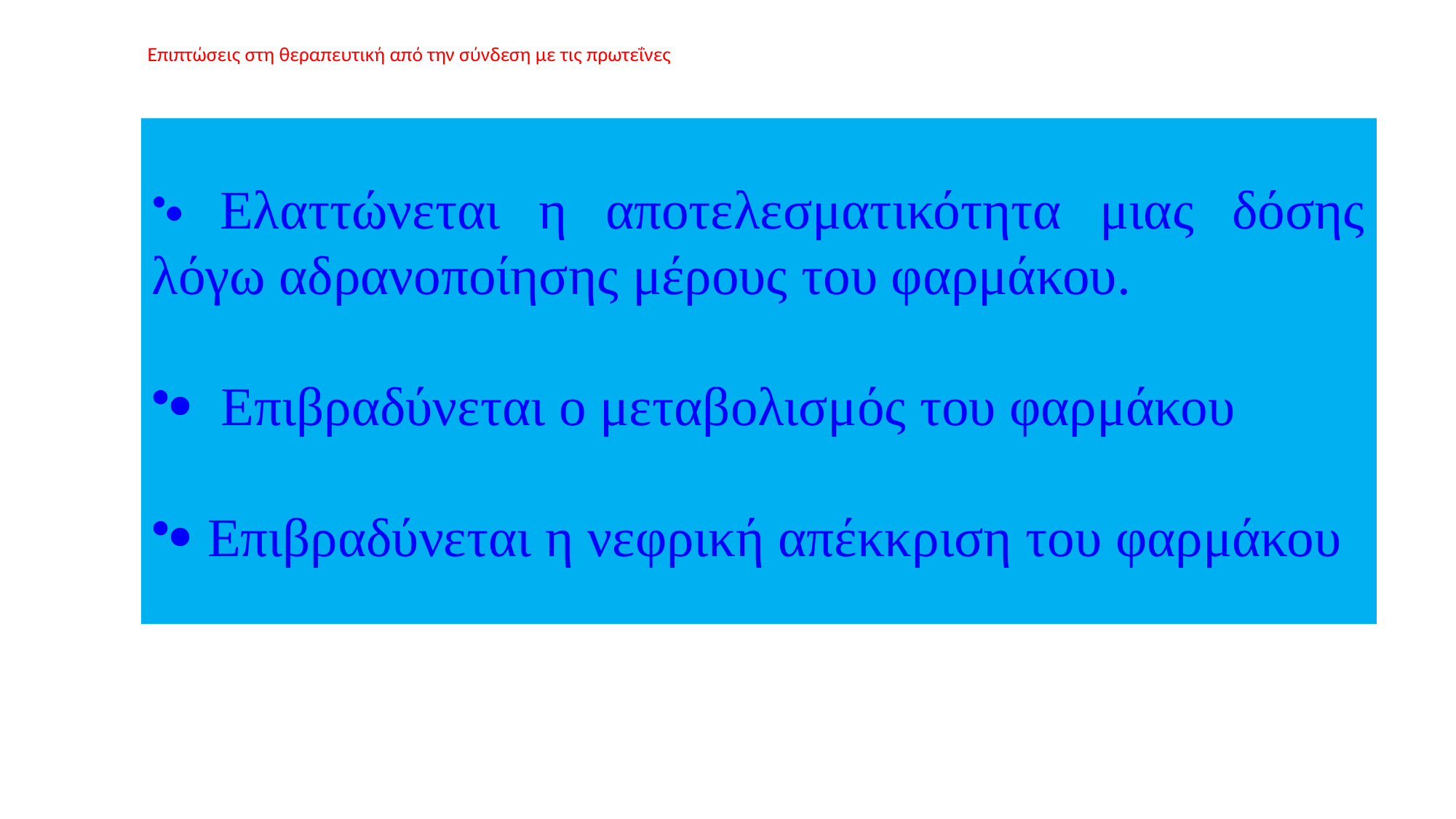

Επιπτώσεις στη θεραπευτική από την σύνδεση με τις πρωτεΐνες

• Ελαττώνεται η αποτελεσματικότητα μιας δόσης λόγω αδρανοποίησης μέρους του φαρμάκου.

•  Επιβραδύνεται ο μεταβολισμός του φαρμάκου

• Επιβραδύνεται η νεφρική απέκκριση του φαρμάκου